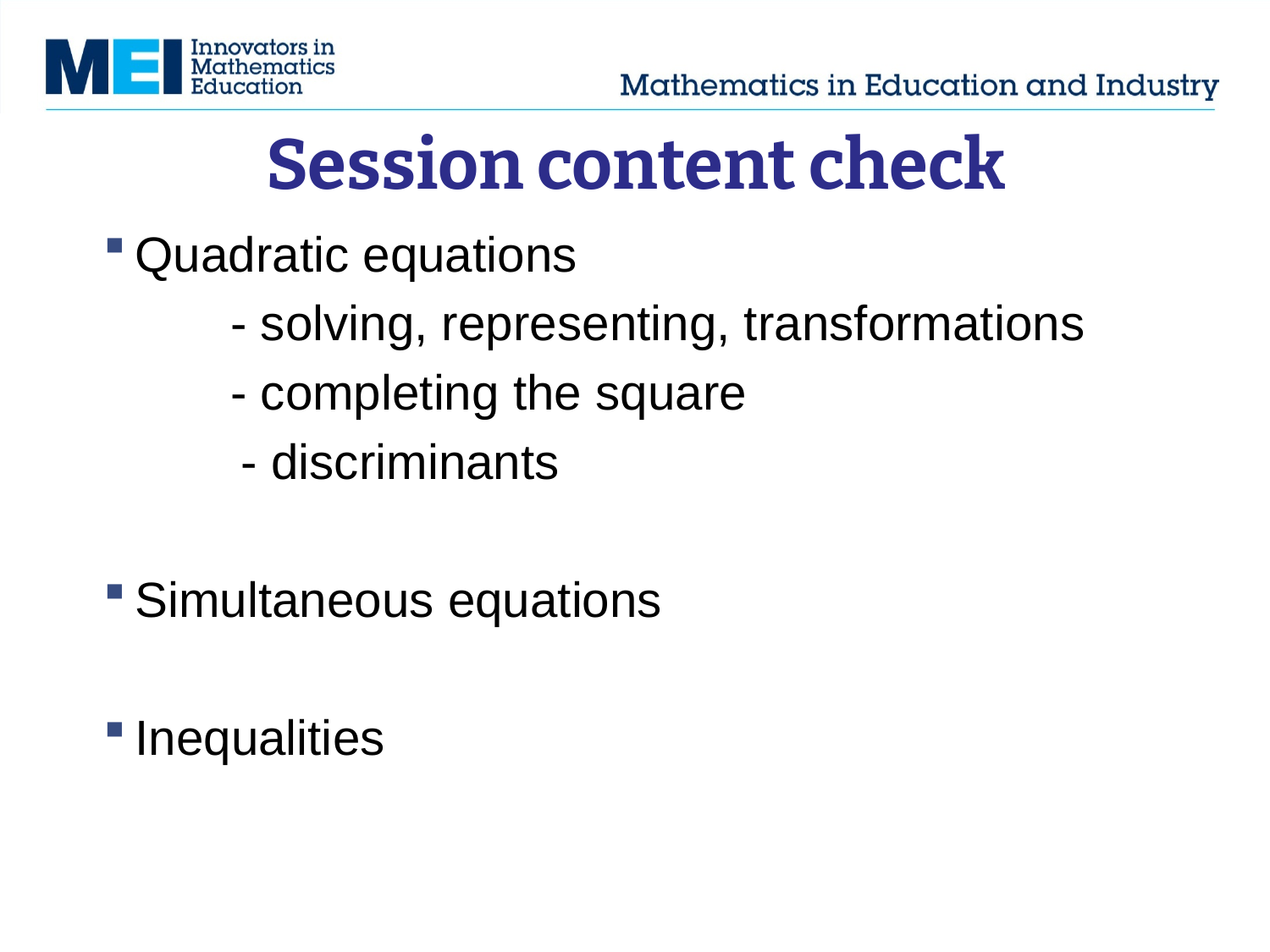

# Session content check
Quadratic equations
	- solving, representing, transformations
	- completing the square
          - discriminants

Simultaneous equations

Inequalities